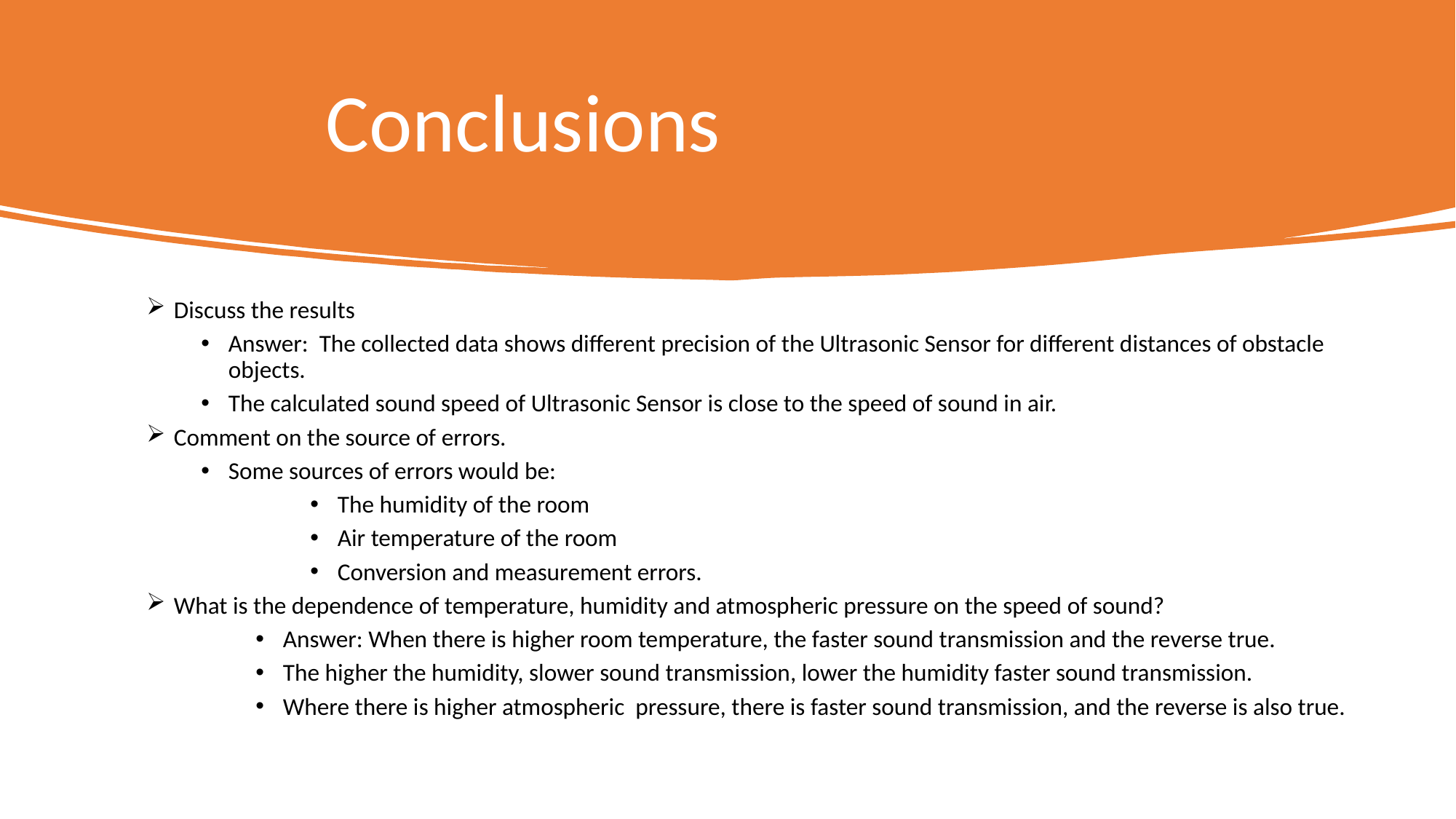

# Conclusions
Discuss the results
Answer:  The collected data shows different precision of the Ultrasonic Sensor for different distances of obstacle objects.
The calculated sound speed of Ultrasonic Sensor is close to the speed of sound in air.
Comment on the source of errors.
Some sources of errors would be:
The humidity of the room
Air temperature of the room
Conversion and measurement errors.
What is the dependence of temperature, humidity and atmospheric pressure on the speed of sound?
Answer: When there is higher room temperature, the faster sound transmission and the reverse true.
The higher the humidity, slower sound transmission, lower the humidity faster sound transmission.
Where there is higher atmospheric  pressure, there is faster sound transmission, and the reverse is also true.

PHY 204
17